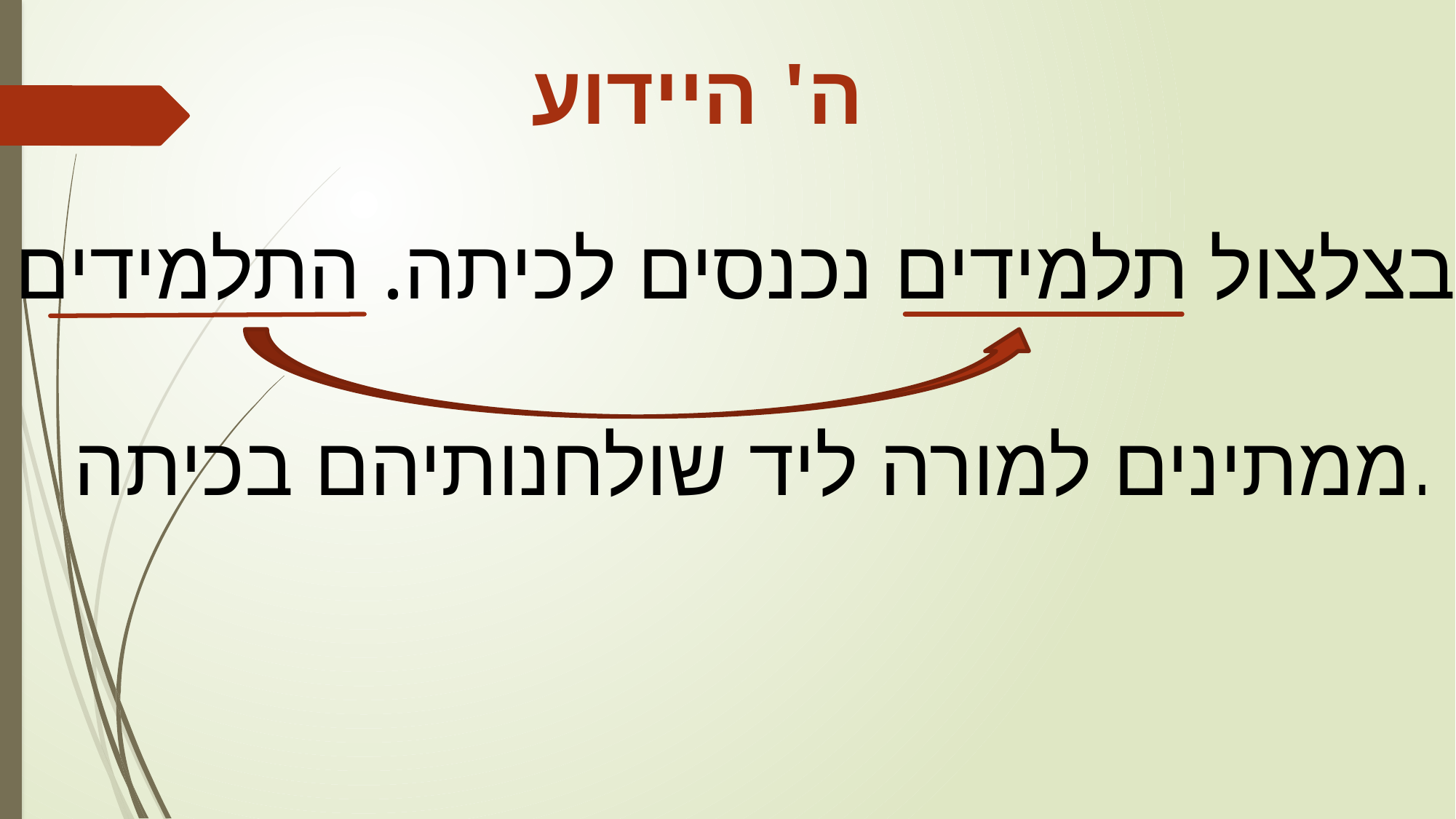

ה' היידוע
בצלצול תלמידים נכנסים לכיתה. התלמידים

ממתינים למורה ליד שולחנותיהם בכיתה.